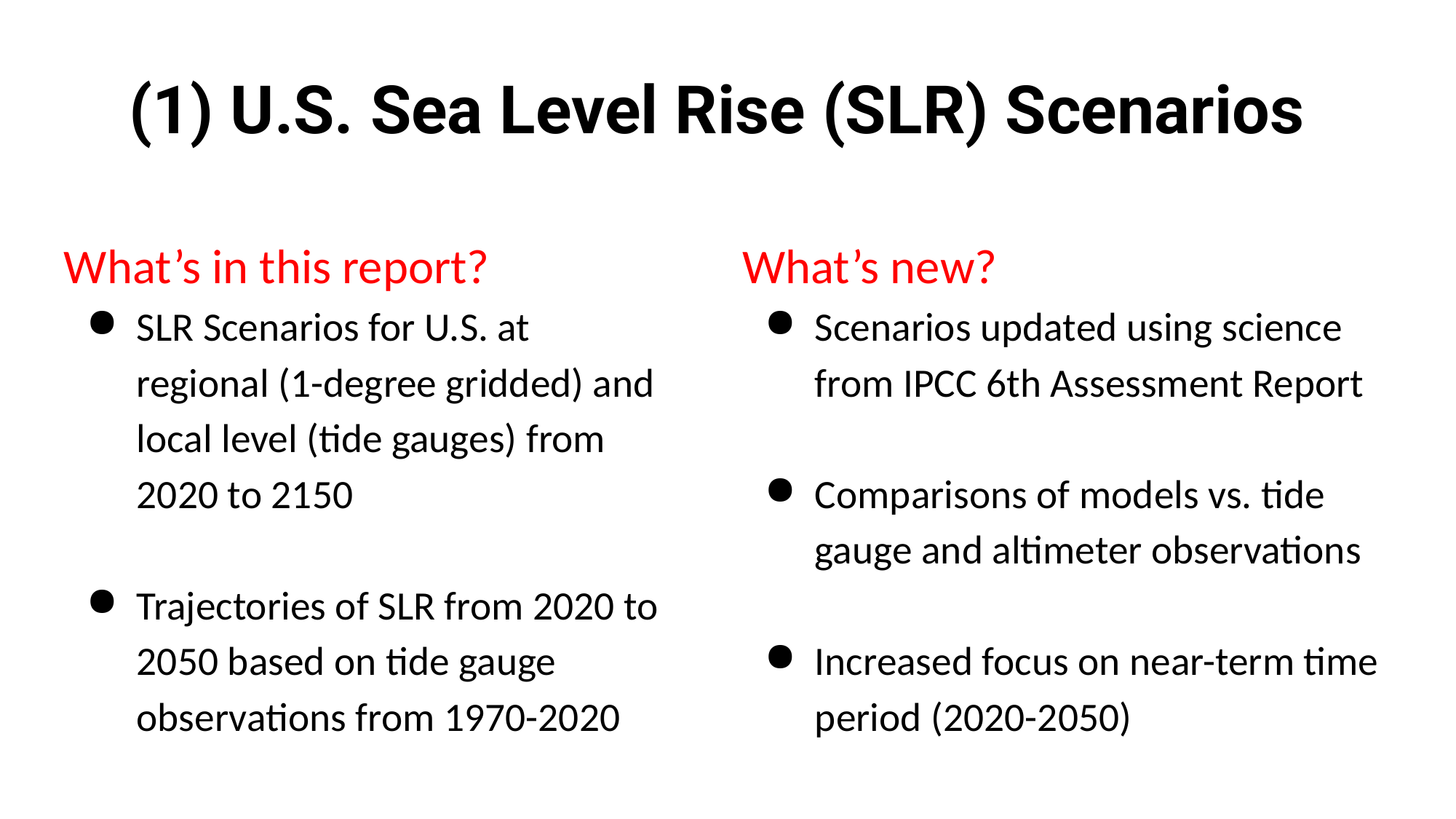

# (1) U.S. Sea Level Rise (SLR) Scenarios
What’s in this report?
SLR Scenarios for U.S. at regional (1-degree gridded) and local level (tide gauges) from 2020 to 2150

Trajectories of SLR from 2020 to 2050 based on tide gauge observations from 1970-2020
What’s new?
Scenarios updated using science from IPCC 6th Assessment Report

Comparisons of models vs. tide gauge and altimeter observations

Increased focus on near-term time period (2020-2050)